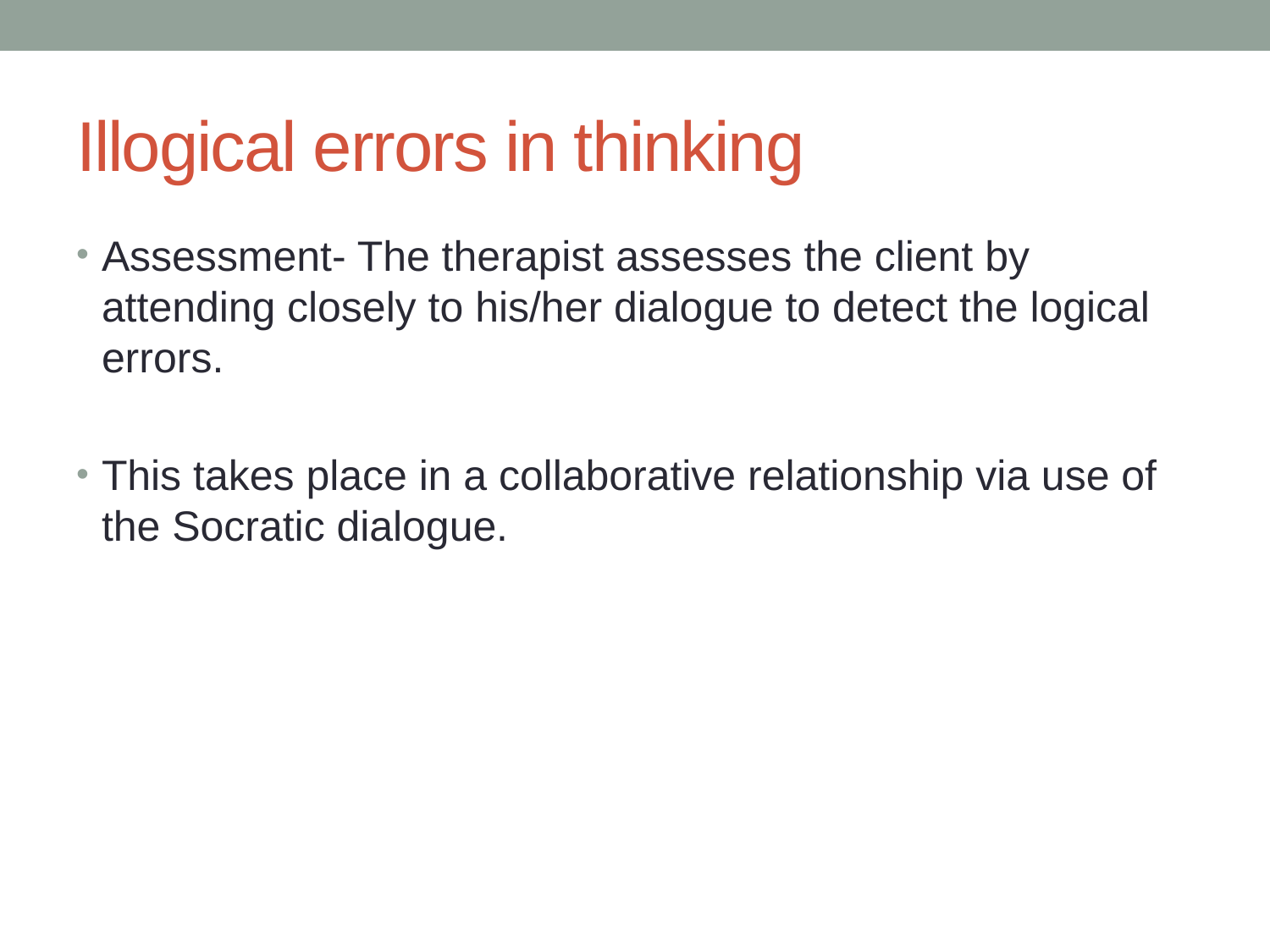

# Illogical errors in thinking
Assessment- The therapist assesses the client by attending closely to his/her dialogue to detect the logical errors.

This takes place in a collaborative relationship via use of the Socratic dialogue.